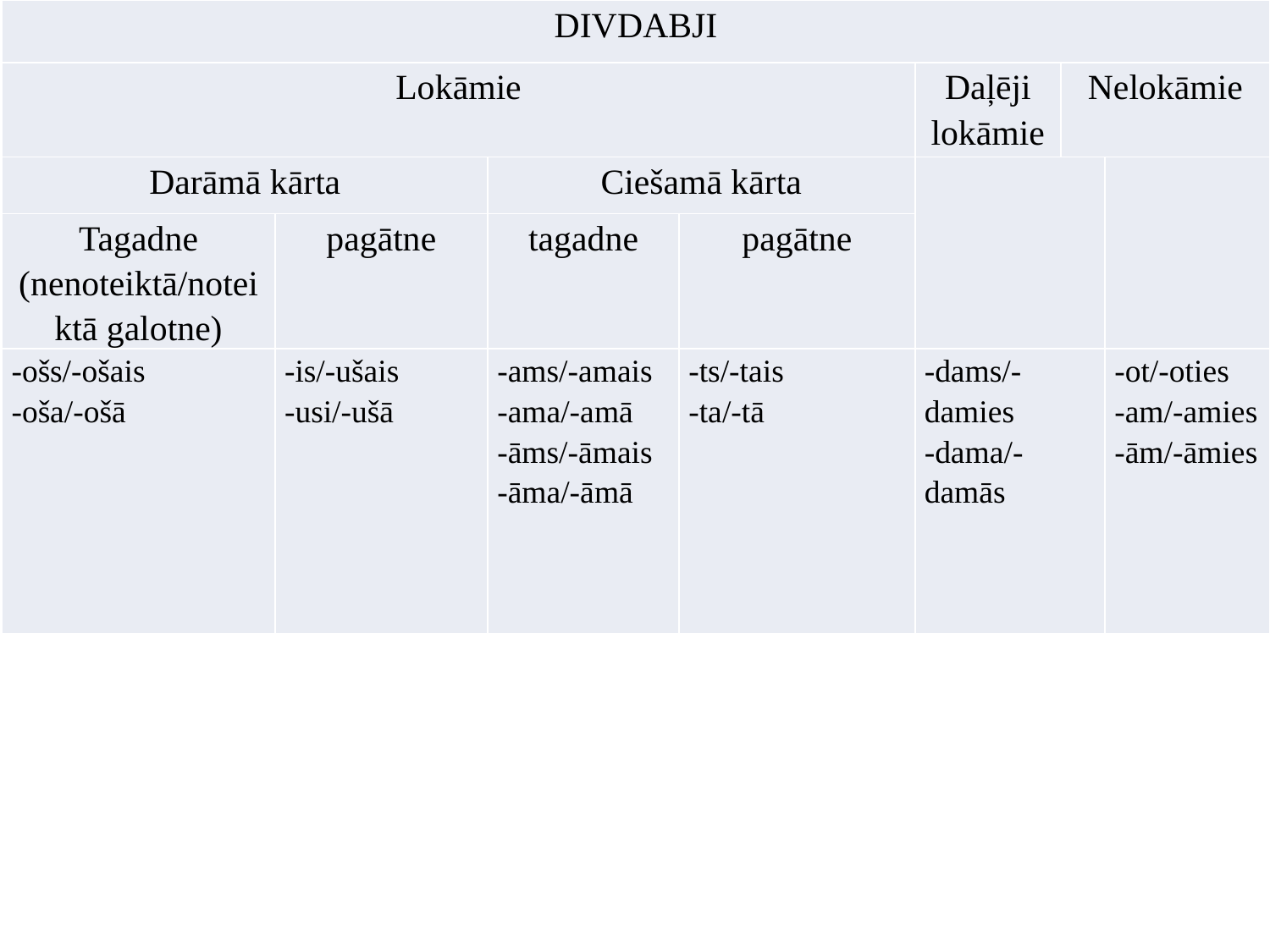

| DIVDABJI |  |  |  |  |  |  |
| --- | --- | --- | --- | --- | --- | --- |
| Lokāmie |  |  |  | Daļēji lokāmie | Nelokāmie |  |
| Darāmā kārta |  | Ciešamā kārta |  |  |  |  |
| Tagadne (nenoteiktā/noteiktā galotne) | pagātne | tagadne | pagātne |  |  |  |
| -ošs/-ošais -oša/-ošā | -is/-ušais -usi/-ušā | -ams/-amais -ama/-amā -āms/-āmais -āma/-āmā | -ts/-tais -ta/-tā | -dams/-damies -dama/-damās |  | -ot/-oties -am/-amies -ām/-āmies |